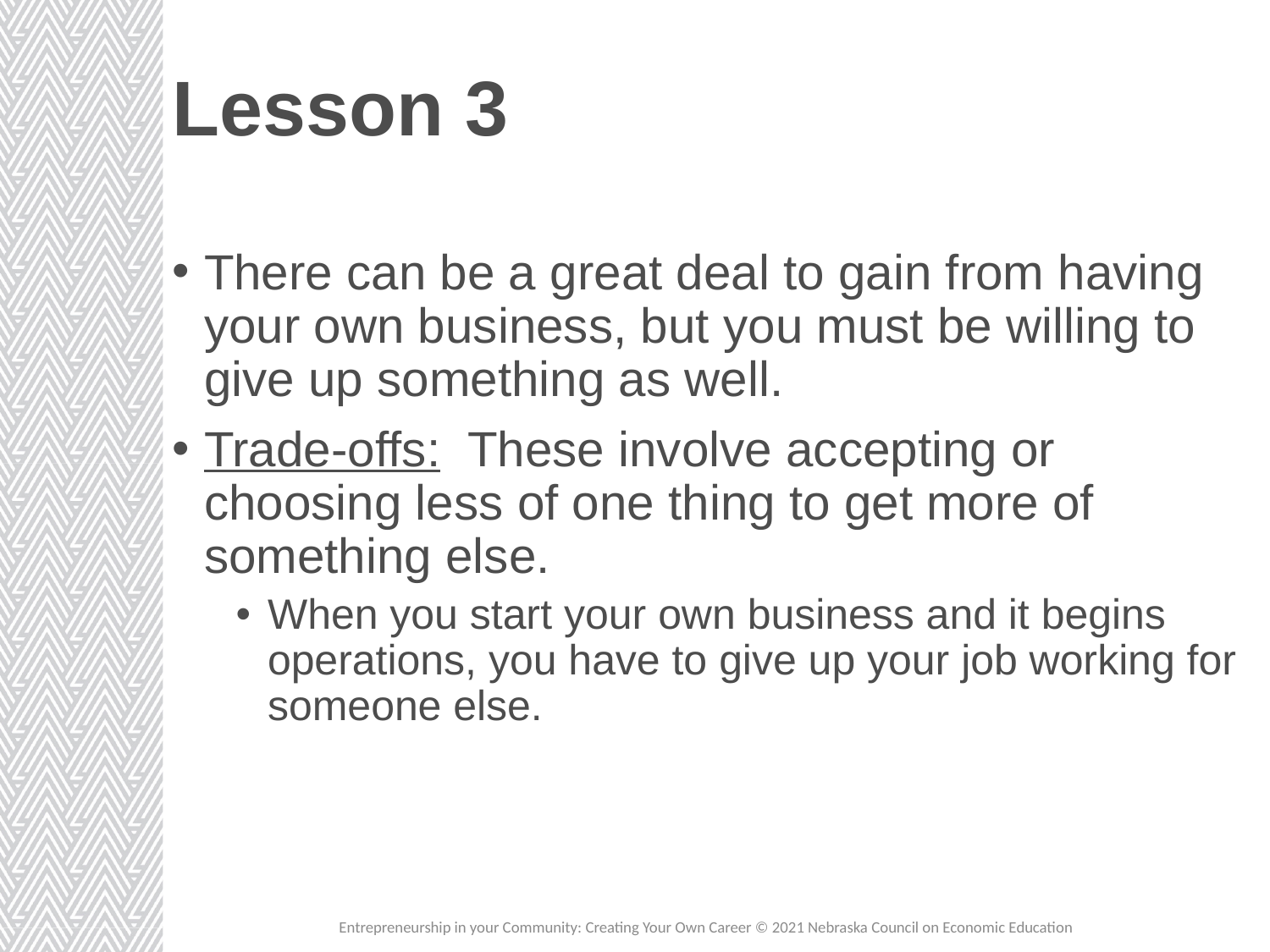

# Lesson 3
There can be a great deal to gain from having your own business, but you must be willing to give up something as well.
Trade-offs:  These involve accepting or choosing less of one thing to get more of something else.
When you start your own business and it begins operations, you have to give up your job working for someone else.
Entrepreneurship in your Community: Creating Your Own Career © 2021 Nebraska Council on Economic Education